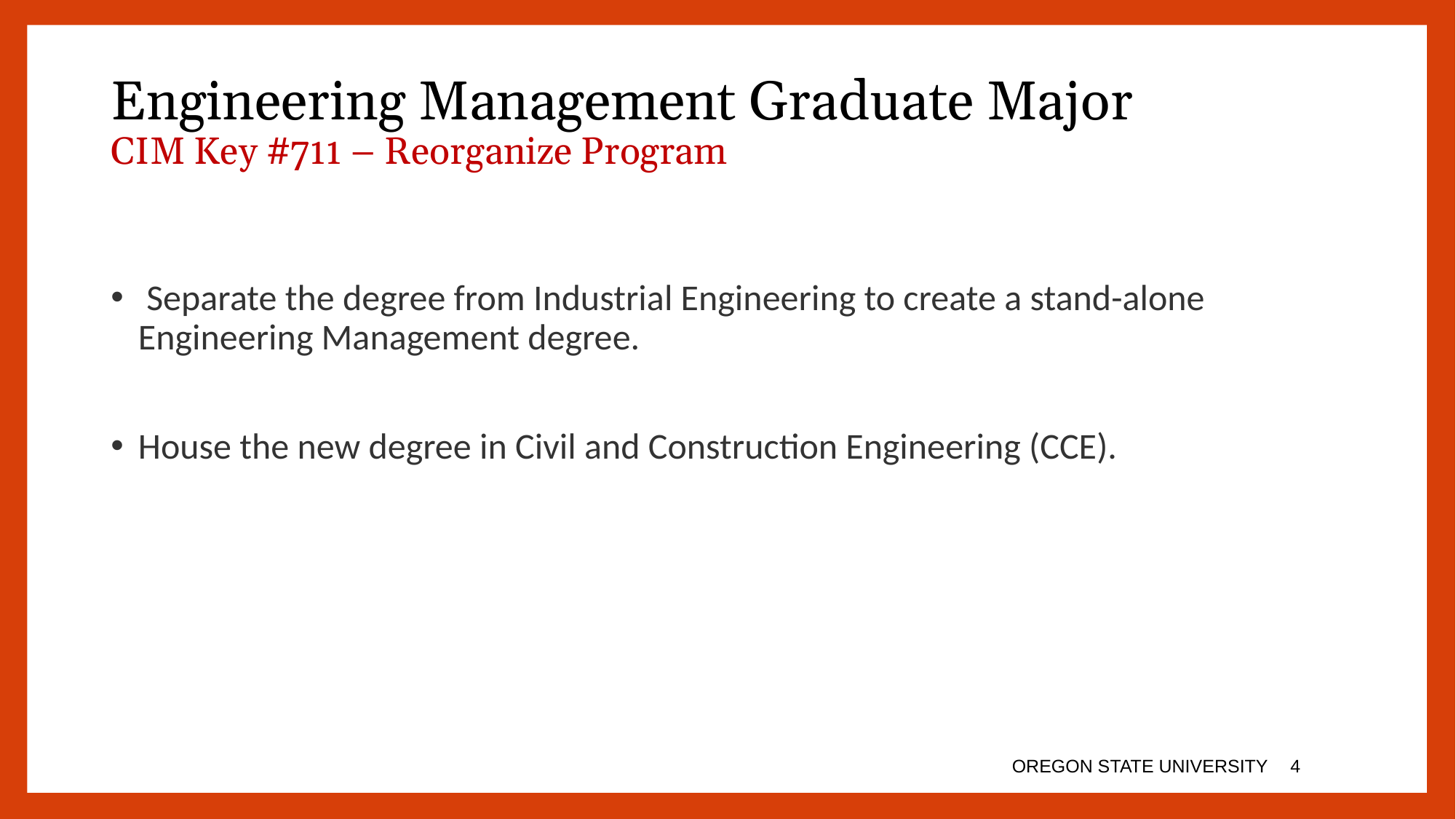

# Engineering Management Graduate Major CIM Key #711 – Reorganize Program
 Separate the degree from Industrial Engineering to create a stand-alone Engineering Management degree.

House the new degree in Civil and Construction Engineering (CCE).
OREGON STATE UNIVERSITY
4